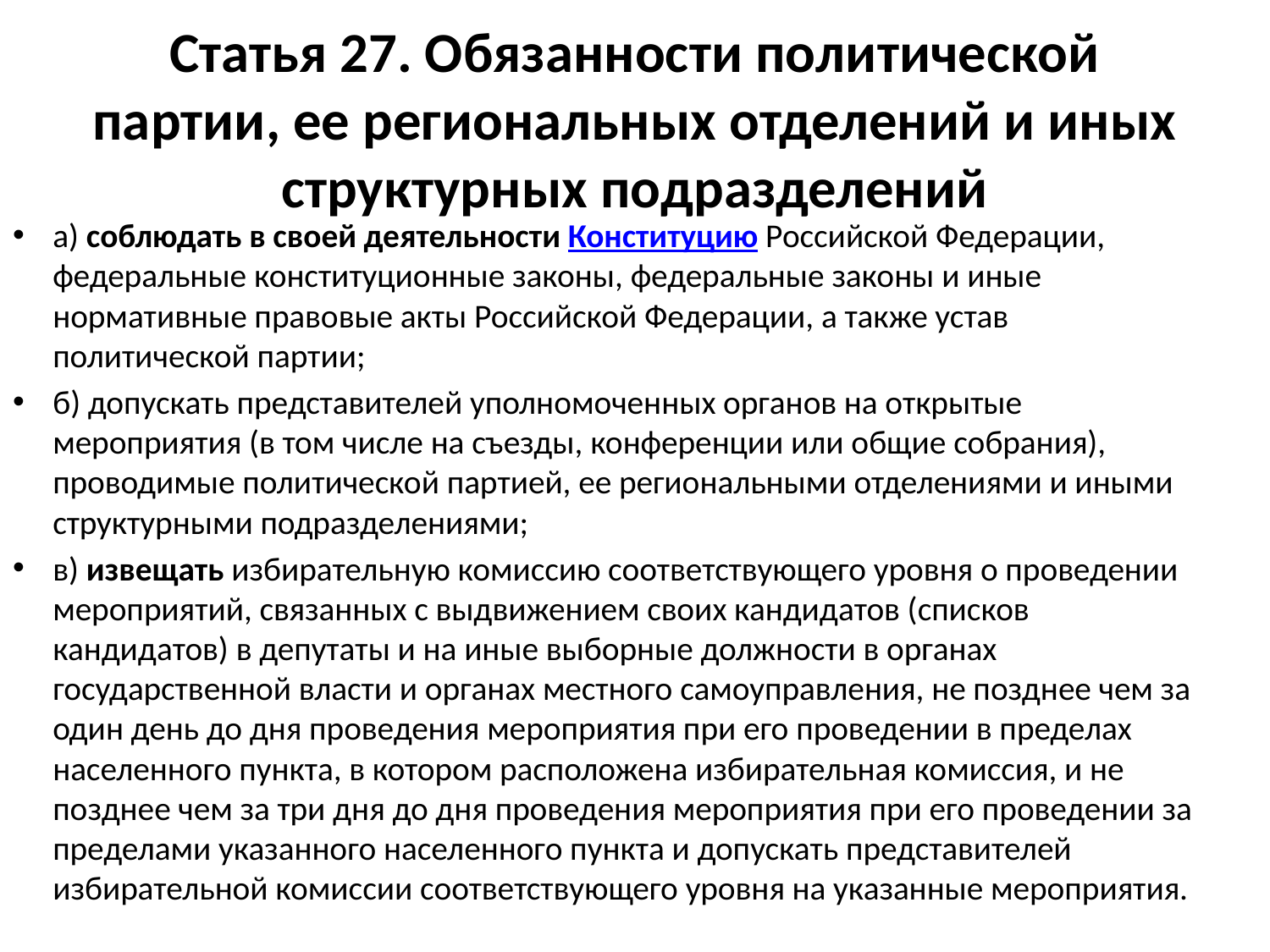

# Статья 27. Обязанности политической партии, ее региональных отделений и иных структурных подразделений
а) соблюдать в своей деятельности Конституцию Российской Федерации, федеральные конституционные законы, федеральные законы и иные нормативные правовые акты Российской Федерации, а также устав политической партии;
б) допускать представителей уполномоченных органов на открытые мероприятия (в том числе на съезды, конференции или общие собрания), проводимые политической партией, ее региональными отделениями и иными структурными подразделениями;
в) извещать избирательную комиссию соответствующего уровня о проведении мероприятий, связанных с выдвижением своих кандидатов (списков кандидатов) в депутаты и на иные выборные должности в органах государственной власти и органах местного самоуправления, не позднее чем за один день до дня проведения мероприятия при его проведении в пределах населенного пункта, в котором расположена избирательная комиссия, и не позднее чем за три дня до дня проведения мероприятия при его проведении за пределами указанного населенного пункта и допускать представителей избирательной комиссии соответствующего уровня на указанные мероприятия.